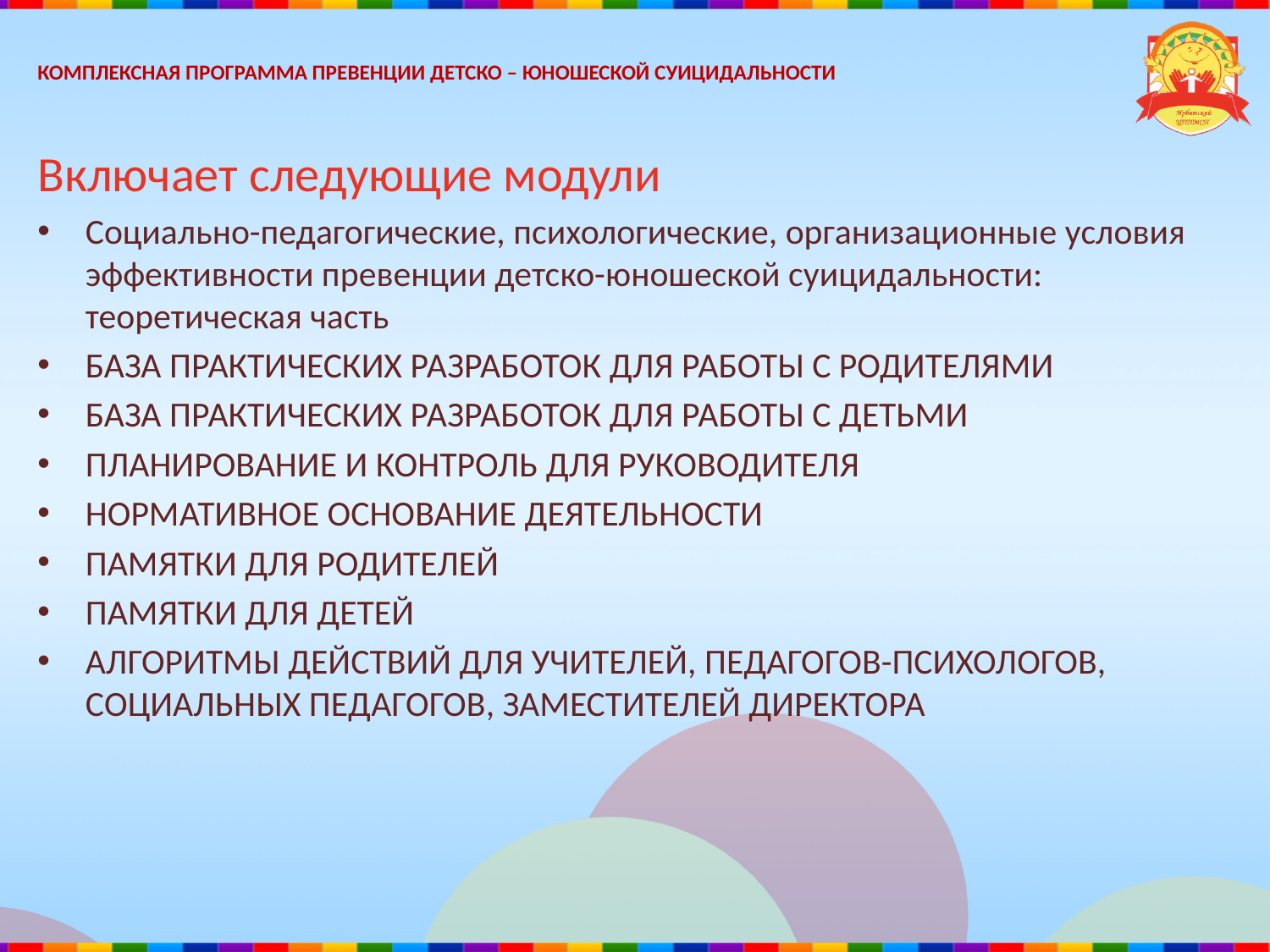

# КОМПЛЕКСНАЯ ПРОГРАММА ПРЕВЕНЦИИ ДЕТСКО – ЮНОШЕСКОЙ СУИЦИДАЛЬНОСТИ
Включает следующие модули
Социально-педагогические, психологические, организационные условия эффективности превенции детско-юношеской суицидальности: теоретическая часть
БАЗА ПРАКТИЧЕСКИХ РАЗРАБОТОК ДЛЯ РАБОТЫ С РОДИТЕЛЯМИ
БАЗА ПРАКТИЧЕСКИХ РАЗРАБОТОК ДЛЯ РАБОТЫ С ДЕТЬМИ
ПЛАНИРОВАНИЕ И КОНТРОЛЬ ДЛЯ РУКОВОДИТЕЛЯ
НОРМАТИВНОЕ ОСНОВАНИЕ ДЕЯТЕЛЬНОСТИ
ПАМЯТКИ ДЛЯ РОДИТЕЛЕЙ
ПАМЯТКИ ДЛЯ ДЕТЕЙ
АЛГОРИТМЫ ДЕЙСТВИЙ ДЛЯ УЧИТЕЛЕЙ, ПЕДАГОГОВ-ПСИХОЛОГОВ, СОЦИАЛЬНЫХ ПЕДАГОГОВ, ЗАМЕСТИТЕЛЕЙ ДИРЕКТОРА